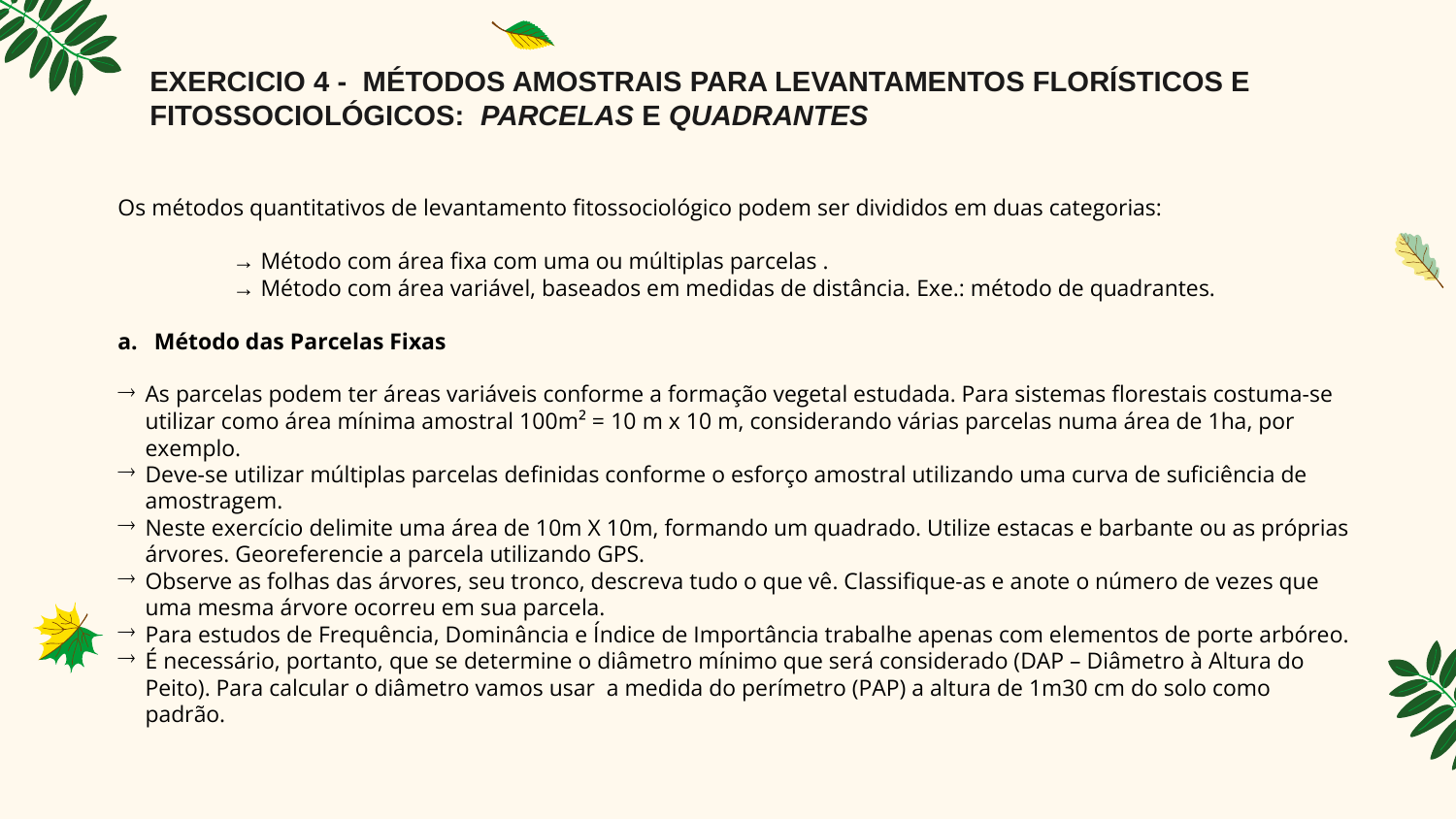

# EXERCICIO 4 -  MÉTODOS AMOSTRAIS PARA LEVANTAMENTOS FLORÍSTICOS E FITOSSOCIOLÓGICOS:  PARCELAS E QUADRANTES

Os métodos quantitativos de levantamento fitossociológico podem ser divididos em duas categorias:

→ Método com área fixa com uma ou múltiplas parcelas .
→ Método com área variável, baseados em medidas de distância. Exe.: método de quadrantes.

Método das Parcelas Fixas

As parcelas podem ter áreas variáveis conforme a formação vegetal estudada. Para sistemas florestais costuma-se utilizar como área mínima amostral 100m² = 10 m x 10 m, considerando várias parcelas numa área de 1ha, por exemplo.
Deve-se utilizar múltiplas parcelas definidas conforme o esforço amostral utilizando uma curva de suficiência de amostragem.
Neste exercício delimite uma área de 10m X 10m, formando um quadrado. Utilize estacas e barbante ou as próprias árvores. Georeferencie a parcela utilizando GPS.
Observe as folhas das árvores, seu tronco, descreva tudo o que vê. Classifique-as e anote o número de vezes que uma mesma árvore ocorreu em sua parcela.
Para estudos de Frequência, Dominância e Índice de Importância trabalhe apenas com elementos de porte arbóreo.
É necessário, portanto, que se determine o diâmetro mínimo que será considerado (DAP – Diâmetro à Altura do Peito). Para calcular o diâmetro vamos usar  a medida do perímetro (PAP) a altura de 1m30 cm do solo como padrão.